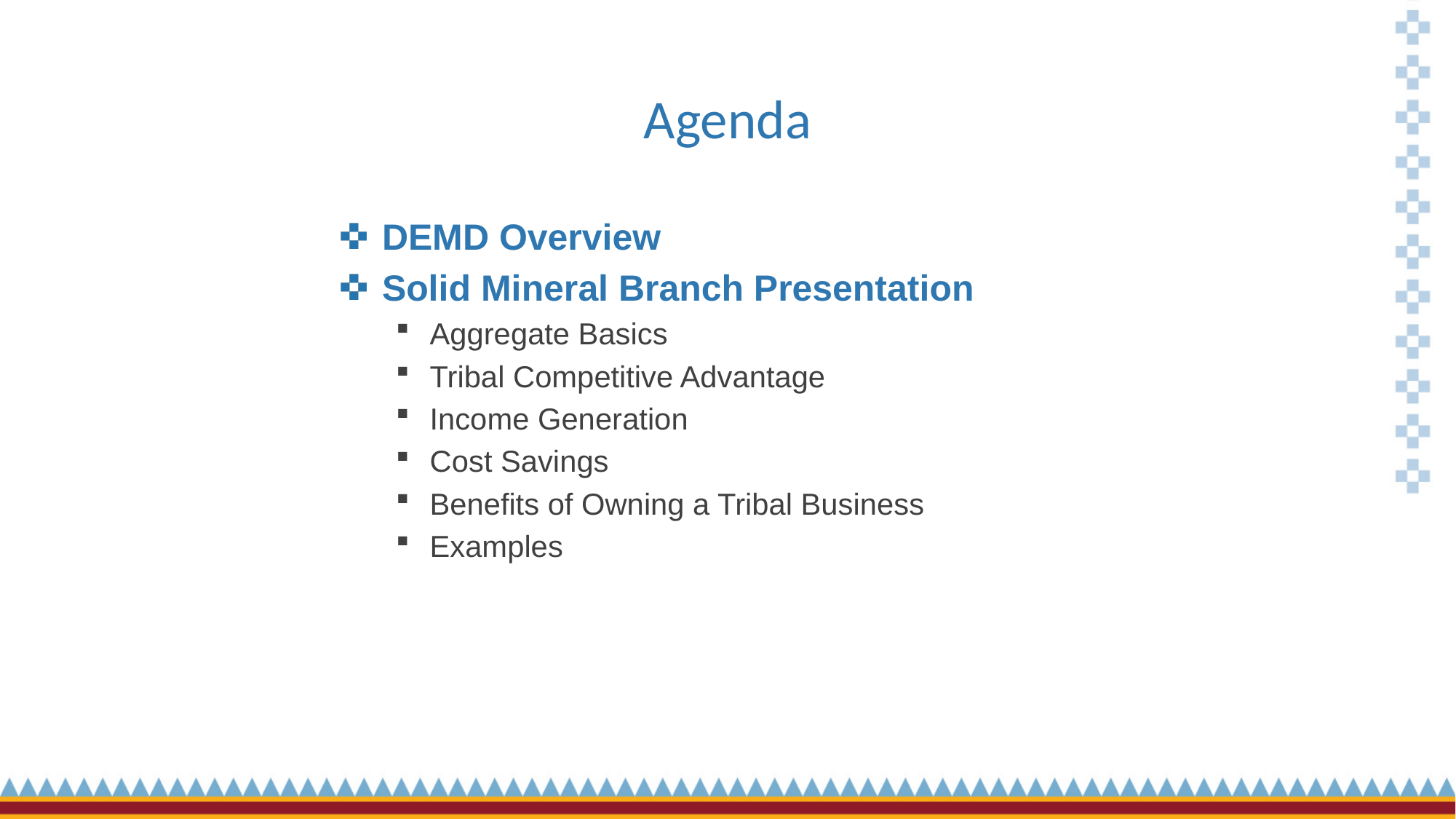

# Agenda
DEMD Overview
Solid Mineral Branch Presentation
Aggregate Basics
Tribal Competitive Advantage
Income Generation
Cost Savings
Benefits of Owning a Tribal Business
Examples